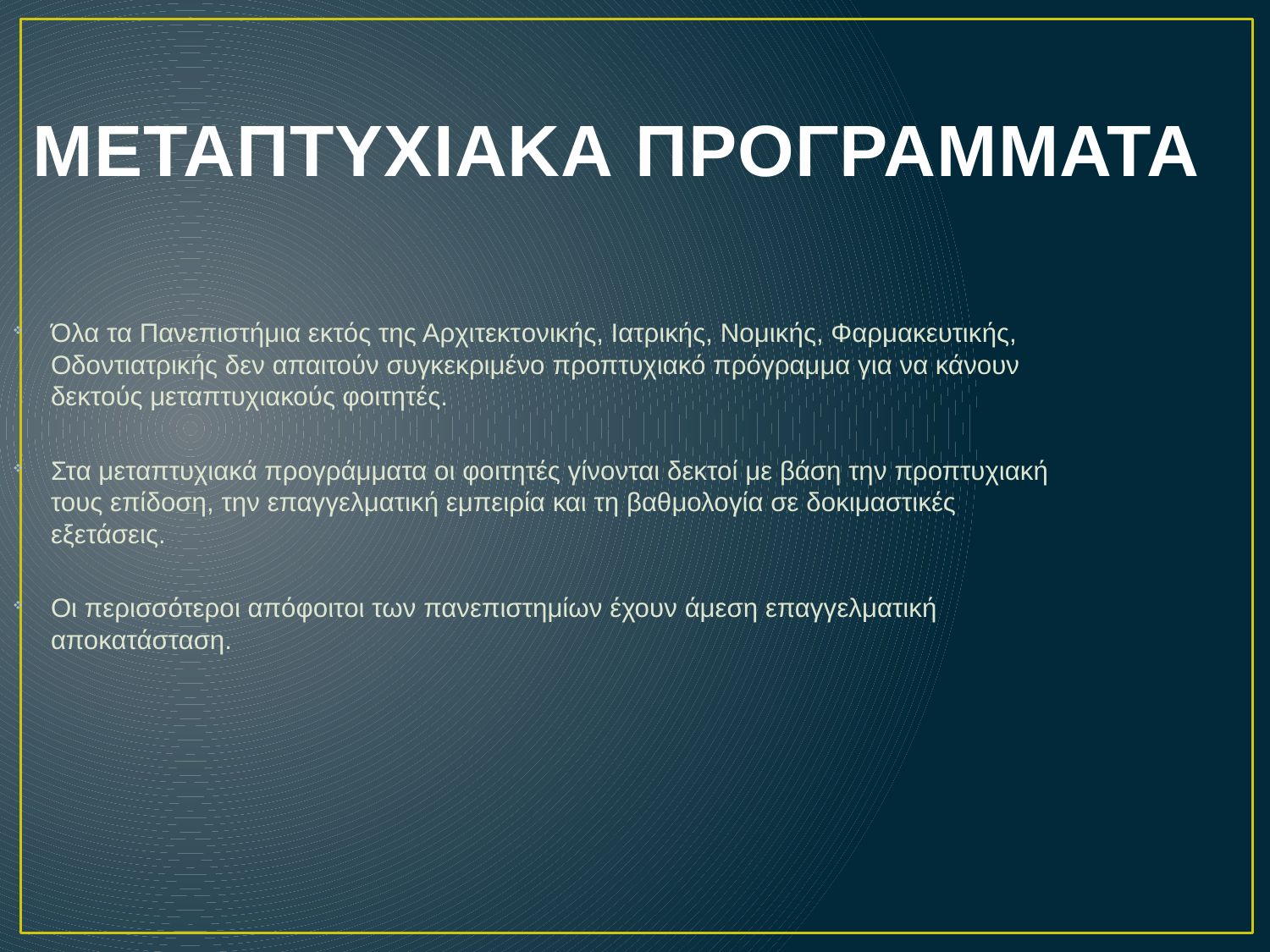

ΜΕΤΑΠΤΥΧΙΑΚΑ ΠΡΟΓΡΑΜΜΑΤΑ
Όλα τα Πανεπιστήμια εκτός της Αρχιτεκτονικής, Ιατρικής, Νομικής, Φαρμακευτικής, Οδοντιατρικής δεν απαιτούν συγκεκριμένο προπτυχιακό πρόγραμμα για να κάνουν δεκτούς μεταπτυχιακούς φοιτητές.

Στα μεταπτυχιακά προγράμματα οι φοιτητές γίνονται δεκτοί με βάση την προπτυχιακή τους επίδοση, την επαγγελματική εμπειρία και τη βαθμολογία σε δοκιμαστικές εξετάσεις.

Οι περισσότεροι απόφοιτοι των πανεπιστημίων έχουν άμεση επαγγελματική αποκατάσταση.